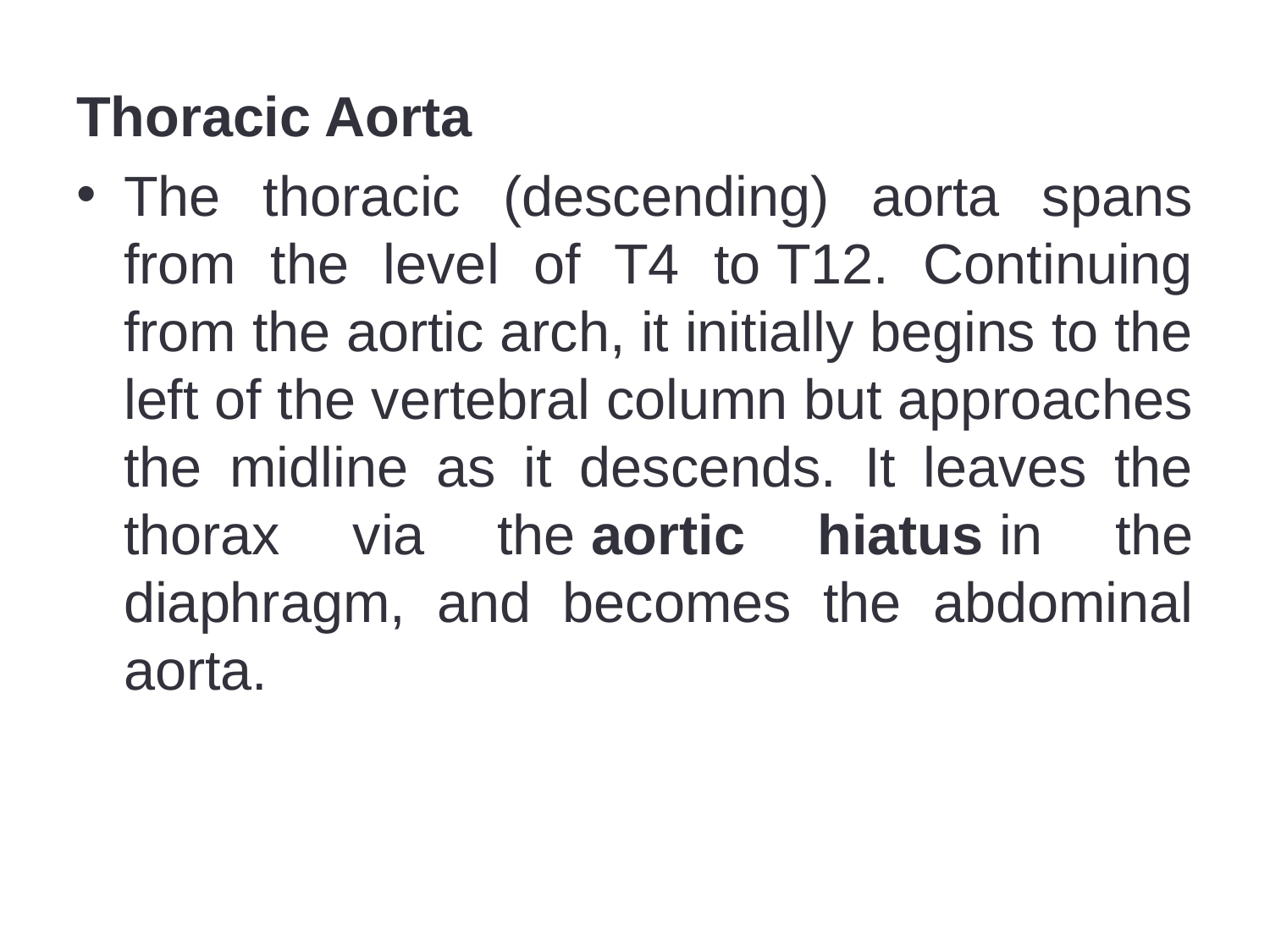

Thoracic Aorta
The thoracic (descending) aorta spans from the level of T4 to T12. Continuing from the aortic arch, it initially begins to the left of the vertebral column but approaches the midline as it descends. It leaves the thorax via the aortic hiatus in the diaphragm, and becomes the abdominal aorta.